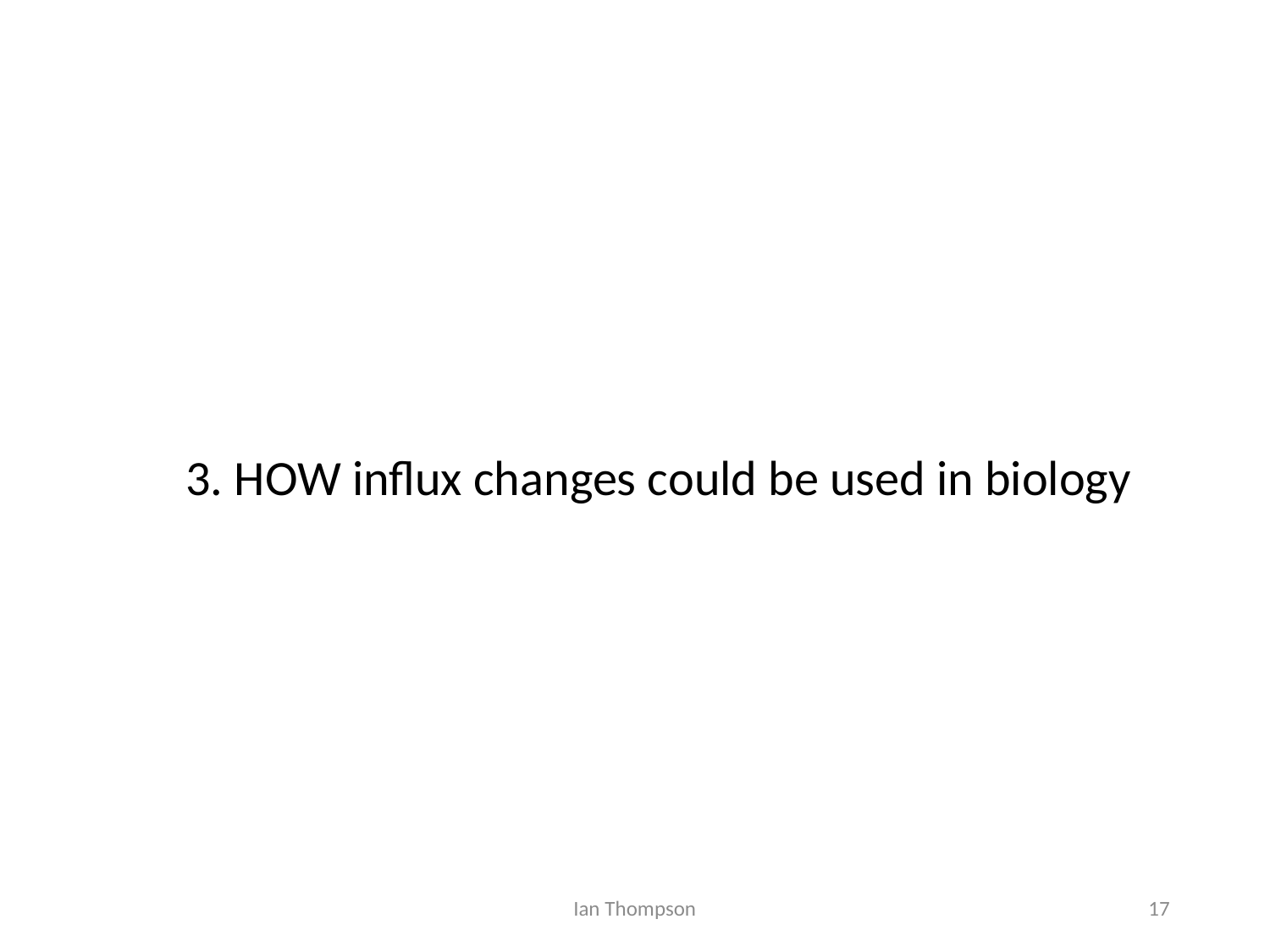

3. HOW influx changes could be used in biology
Ian Thompson
17